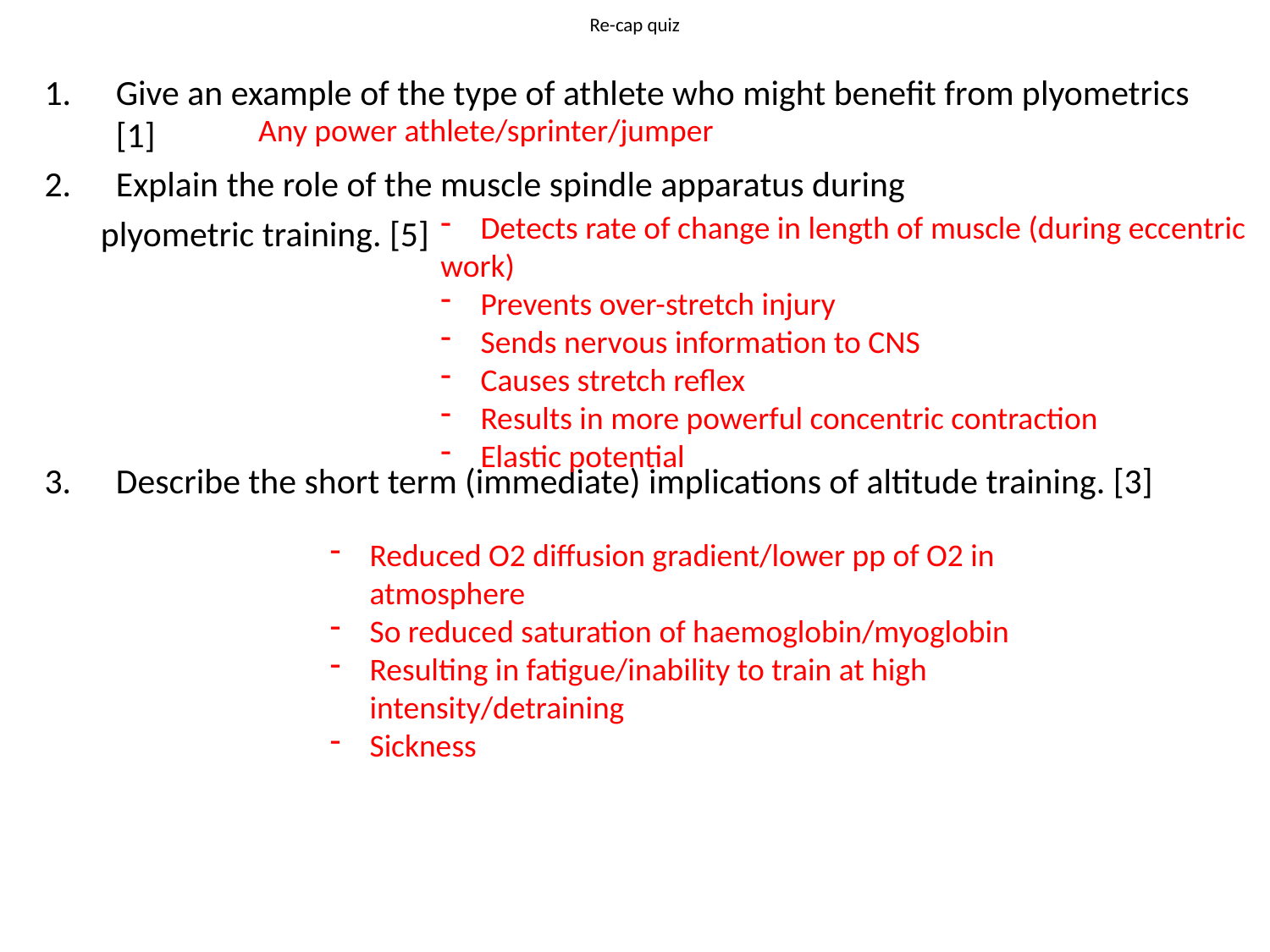

# Re-cap quiz
Give an example of the type of athlete who might benefit from plyometrics [1]
Explain the role of the muscle spindle apparatus during
       plyometric training. [5]

Describe the short term (immediate) implications of altitude training. [3]

Any power athlete/sprinter/jumper
Detects rate of change in length of muscle (during eccentric
work)
Prevents over-stretch injury
Sends nervous information to CNS
Causes stretch reflex
Results in more powerful concentric contraction
Elastic potential
Reduced O2 diffusion gradient/lower pp of O2 in atmosphere
So reduced saturation of haemoglobin/myoglobin
Resulting in fatigue/inability to train at high intensity/detraining
Sickness